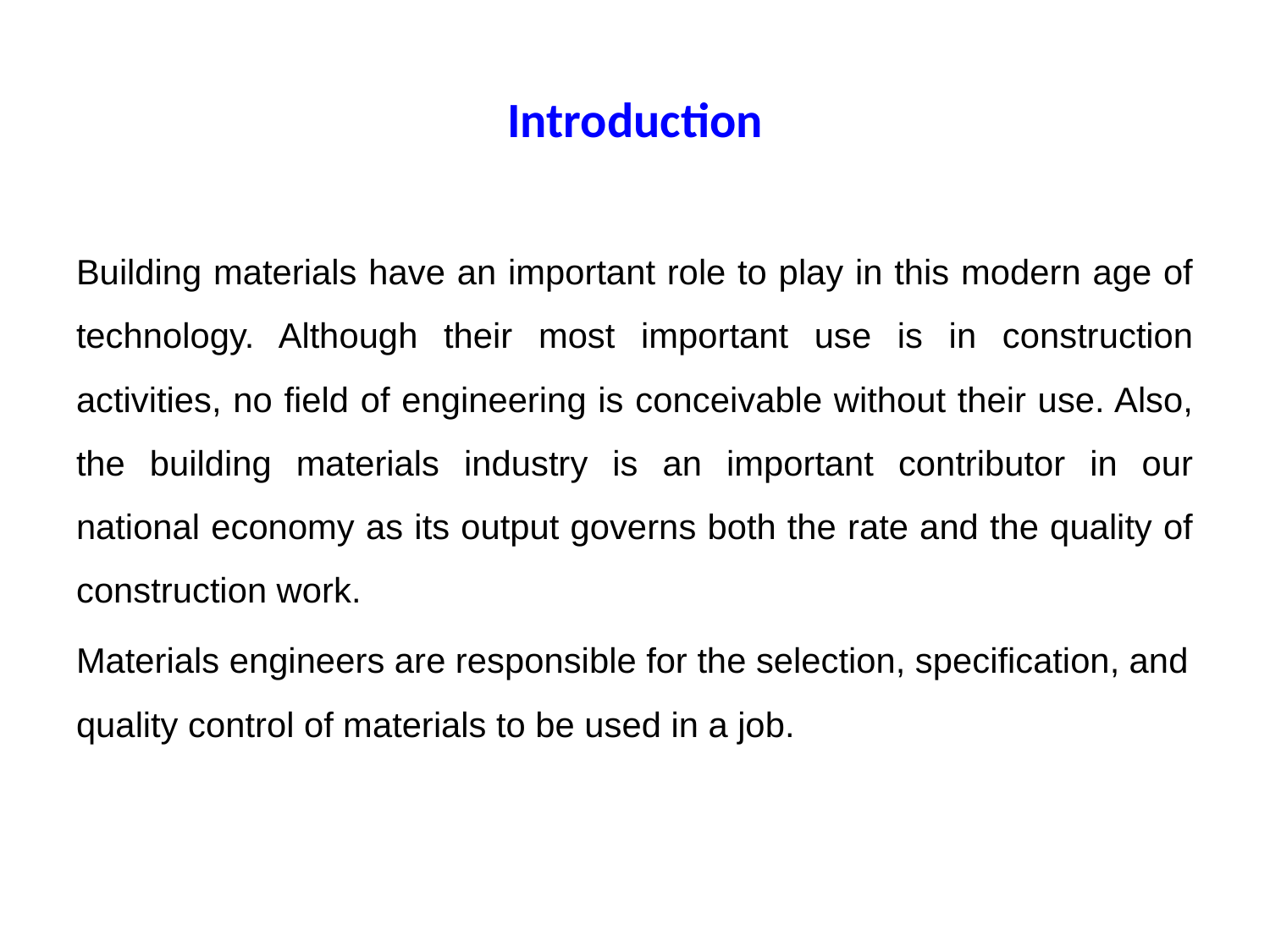

# Introduction
Building materials have an important role to play in this modern age of technology. Although their most important use is in construction activities, no field of engineering is conceivable without their use. Also, the building materials industry is an important contributor in our national economy as its output governs both the rate and the quality of construction work.
Materials engineers are responsible for the selection, specification, and quality control of materials to be used in a job.